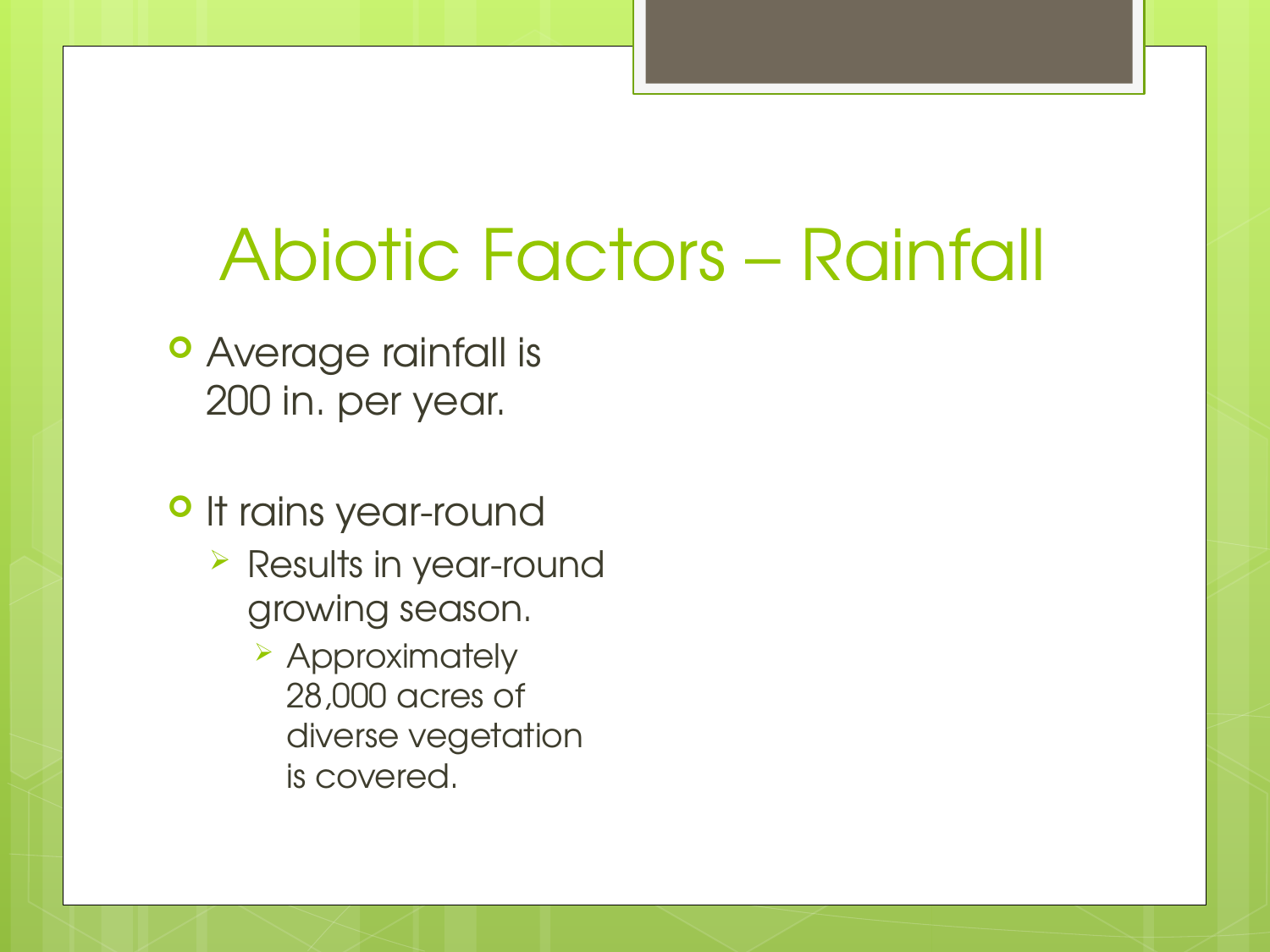

# Abiotic Factors – Rainfall

Average rainfall is 200 in. per year.

It rains year-round
Results in year-round growing season.
Approximately 28,000 acres of diverse vegetation is covered.